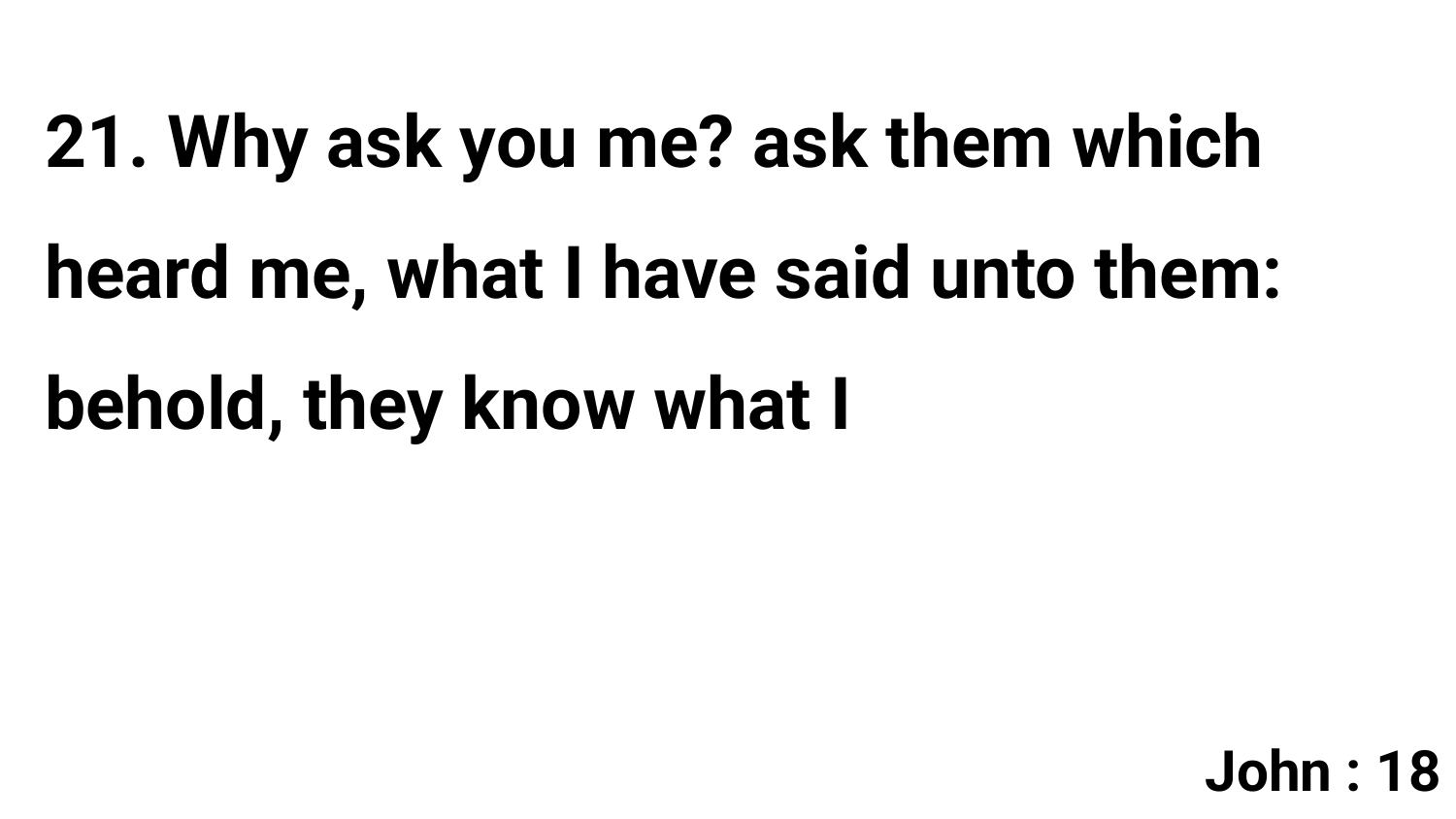

21. Why ask you me? ask them which heard me, what I have said unto them: behold, they know what I
John : 18